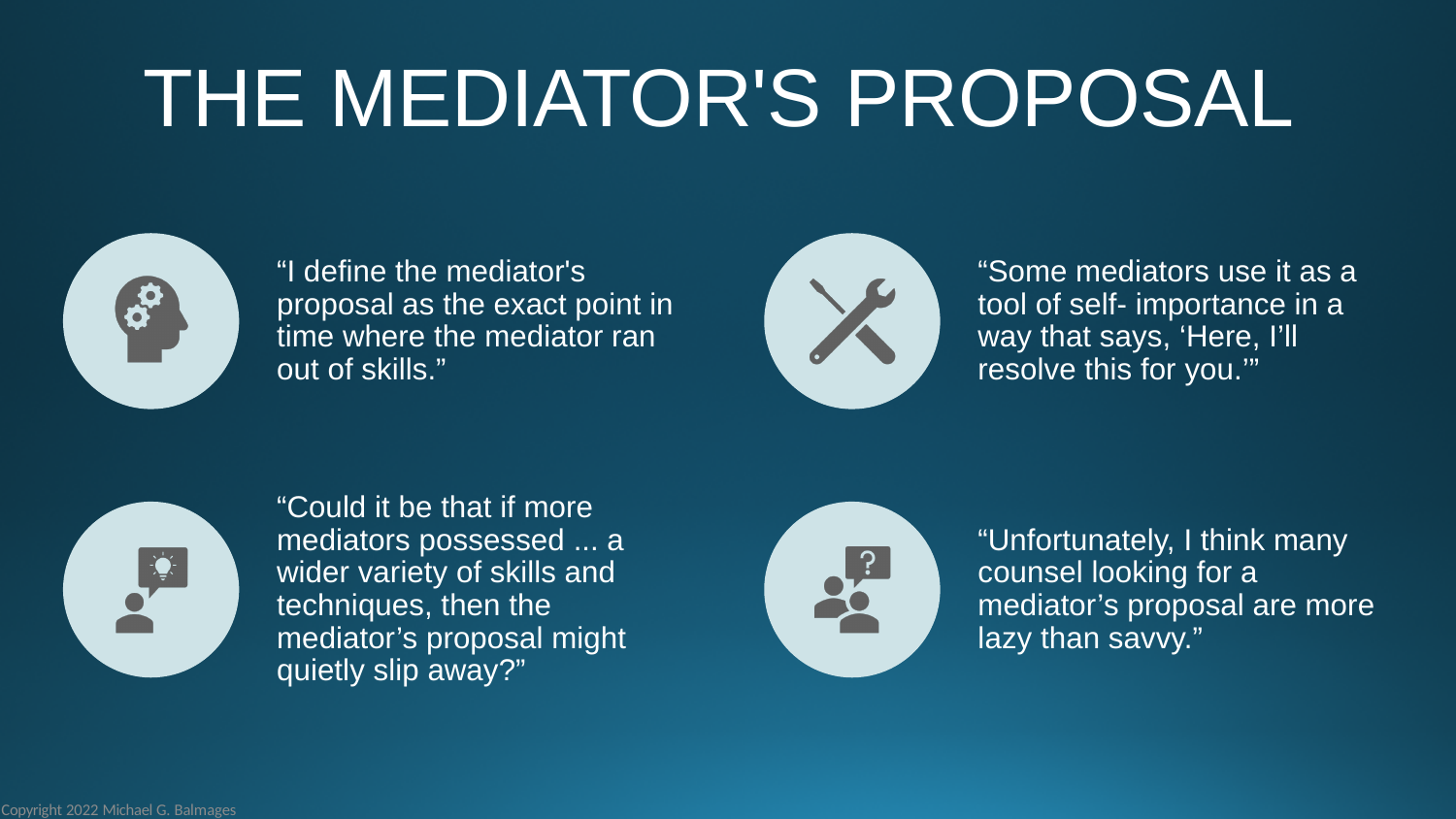

# THE MEDIATOR'S PROPOSAL
“I define the mediator's proposal as the exact point in time where the mediator ran out of skills.”
“Some mediators use it as a tool of self- importance in a way that says, ‘Here, I’ll resolve this for you.’”
“Could it be that if more mediators possessed ... a wider variety of skills and techniques, then the mediator’s proposal might quietly slip away?”
“Unfortunately, I think many counsel looking for a mediator’s proposal are more lazy than savvy.”
Copyright 2022 Michael G. Balmages